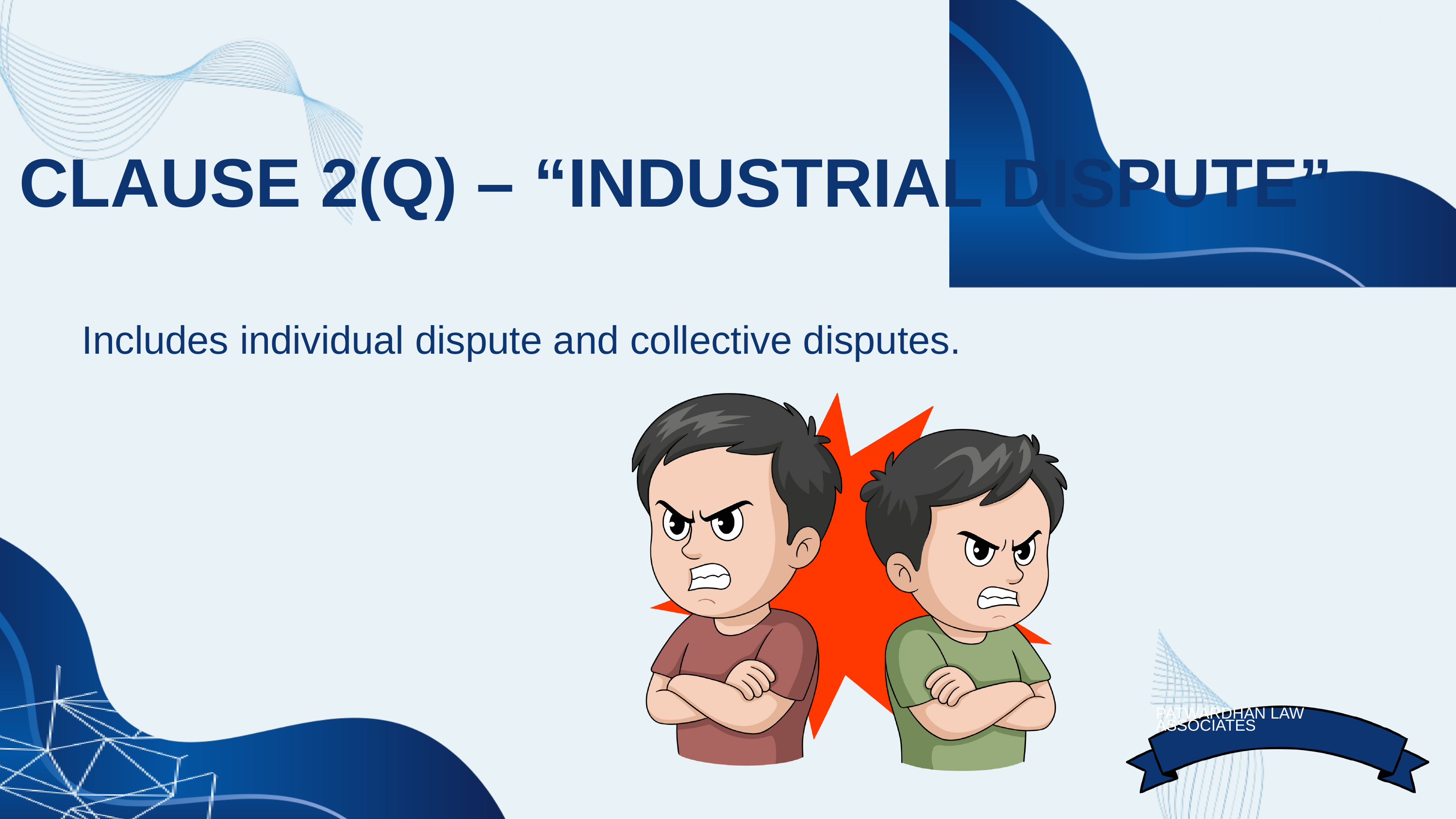

CLAUSE 2(Q) – “INDUSTRIAL DISPUTE”
Includes individual dispute and collective disputes.

PATWARDHAN LAW ASSOCIATES